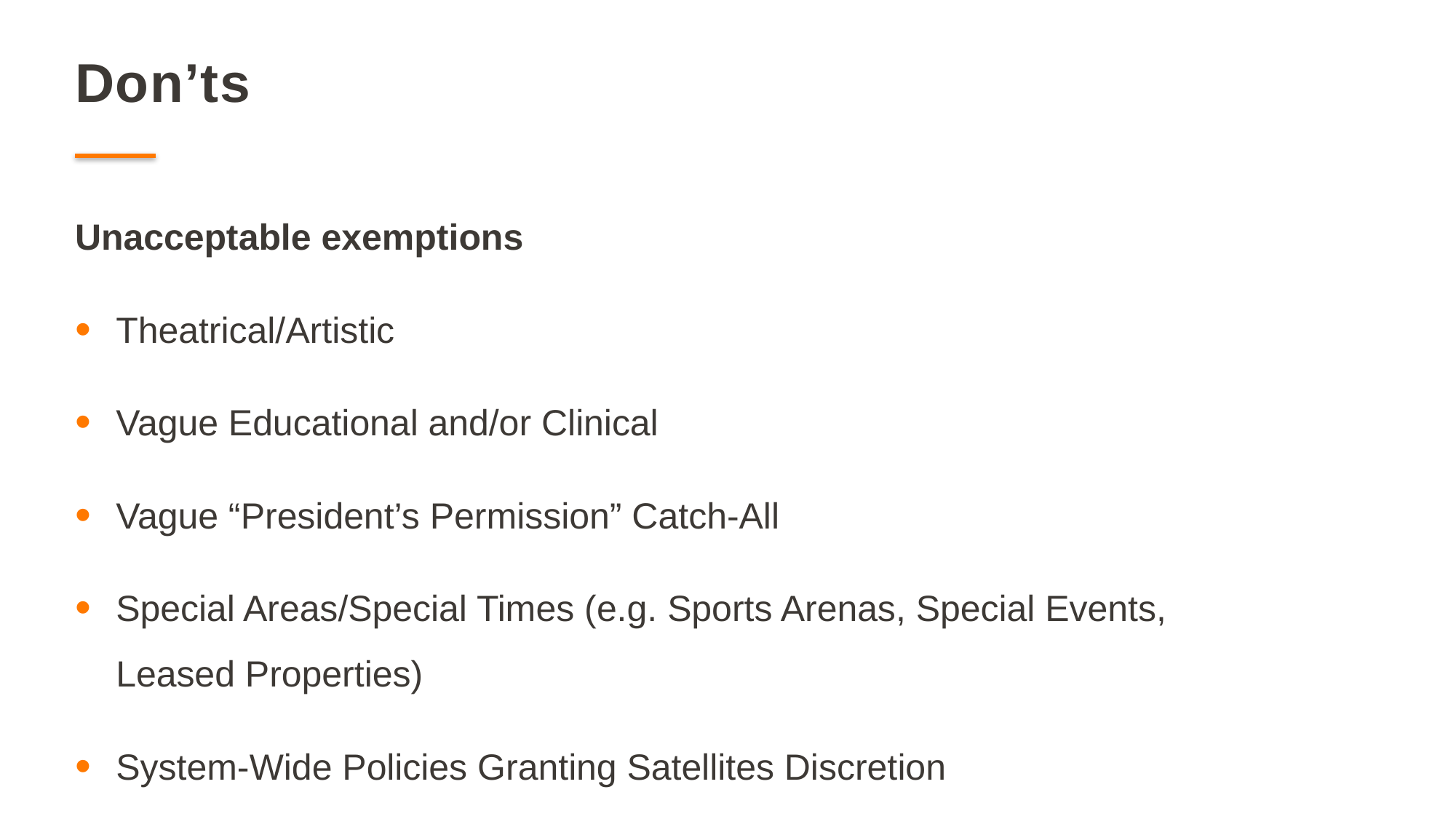

# Don’ts
Unacceptable exemptions
Theatrical/Artistic
Vague Educational and/or Clinical
Vague “President’s Permission” Catch-All
Special Areas/Special Times (e.g. Sports Arenas, Special Events, Leased Properties)
System-Wide Policies Granting Satellites Discretion